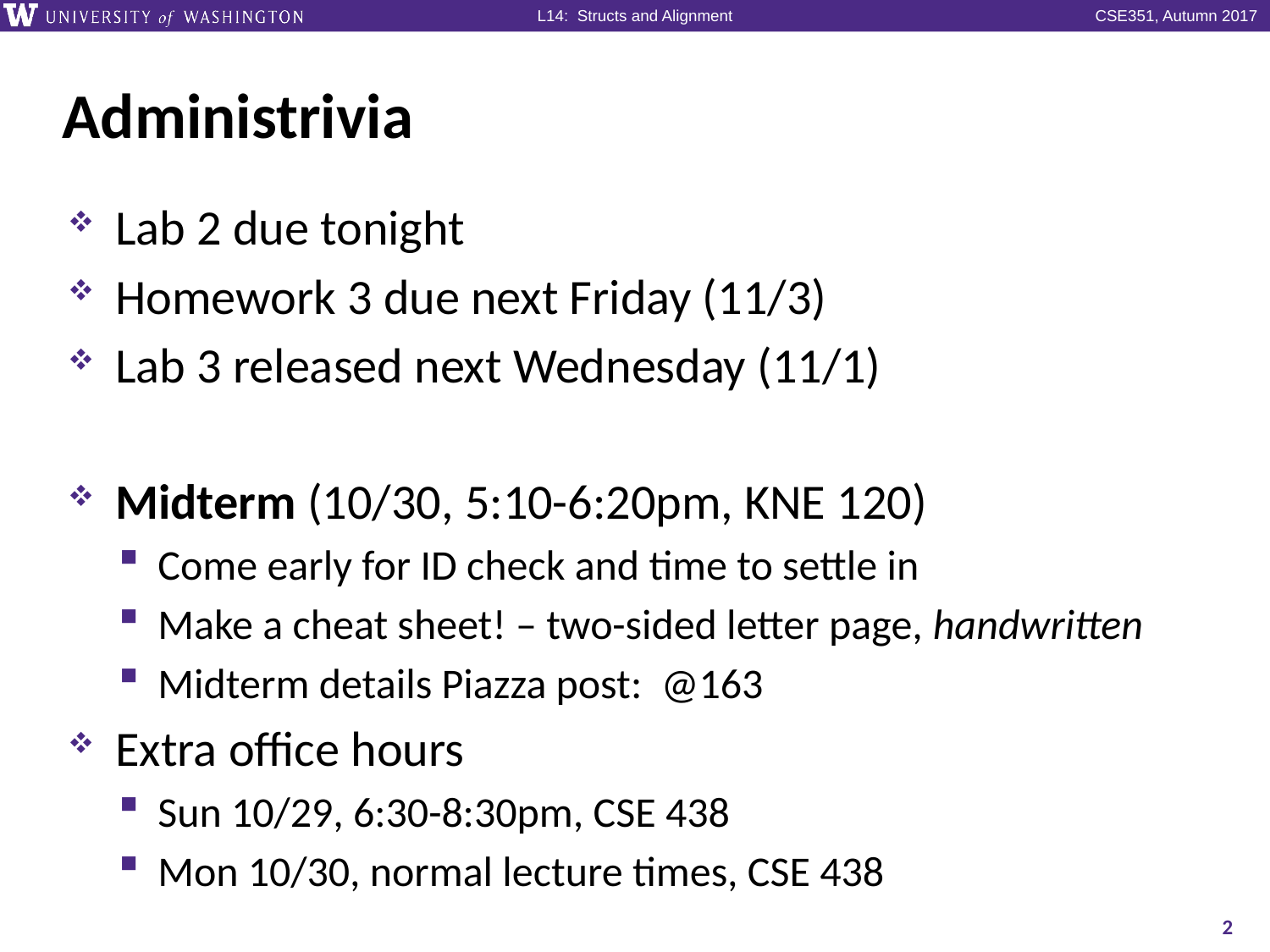

# Administrivia
Lab 2 due tonight
Homework 3 due next Friday (11/3)
Lab 3 released next Wednesday (11/1)

Midterm (10/30, 5:10-6:20pm, KNE 120)
Come early for ID check and time to settle in
Make a cheat sheet! – two-sided letter page, handwritten
Midterm details Piazza post:  @163
Extra office hours
Sun 10/29, 6:30-8:30pm, CSE 438
Mon 10/30, normal lecture times, CSE 438
2